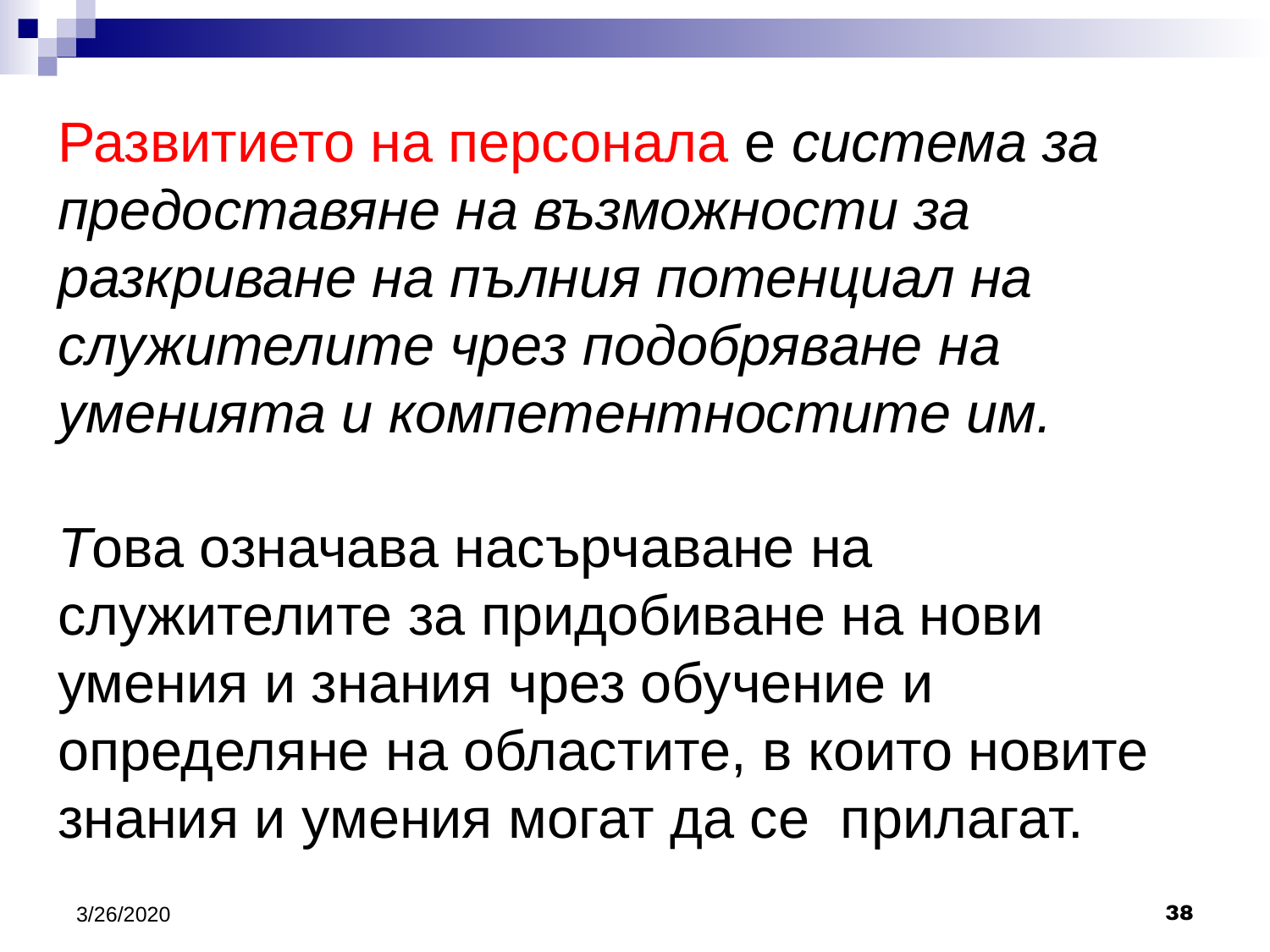

# Развитието на персонала е система за предоставяне на възможности за разкриване на пълния потенциал на служителите чрез подобряване на  уменията и компетентностите им. Това означава насърчаване на служителите за придобиване на нови умения и знания чрез обучение и определяне на областите, в които новите знания и умения могат да се  прилагат.
3/26/2020
38